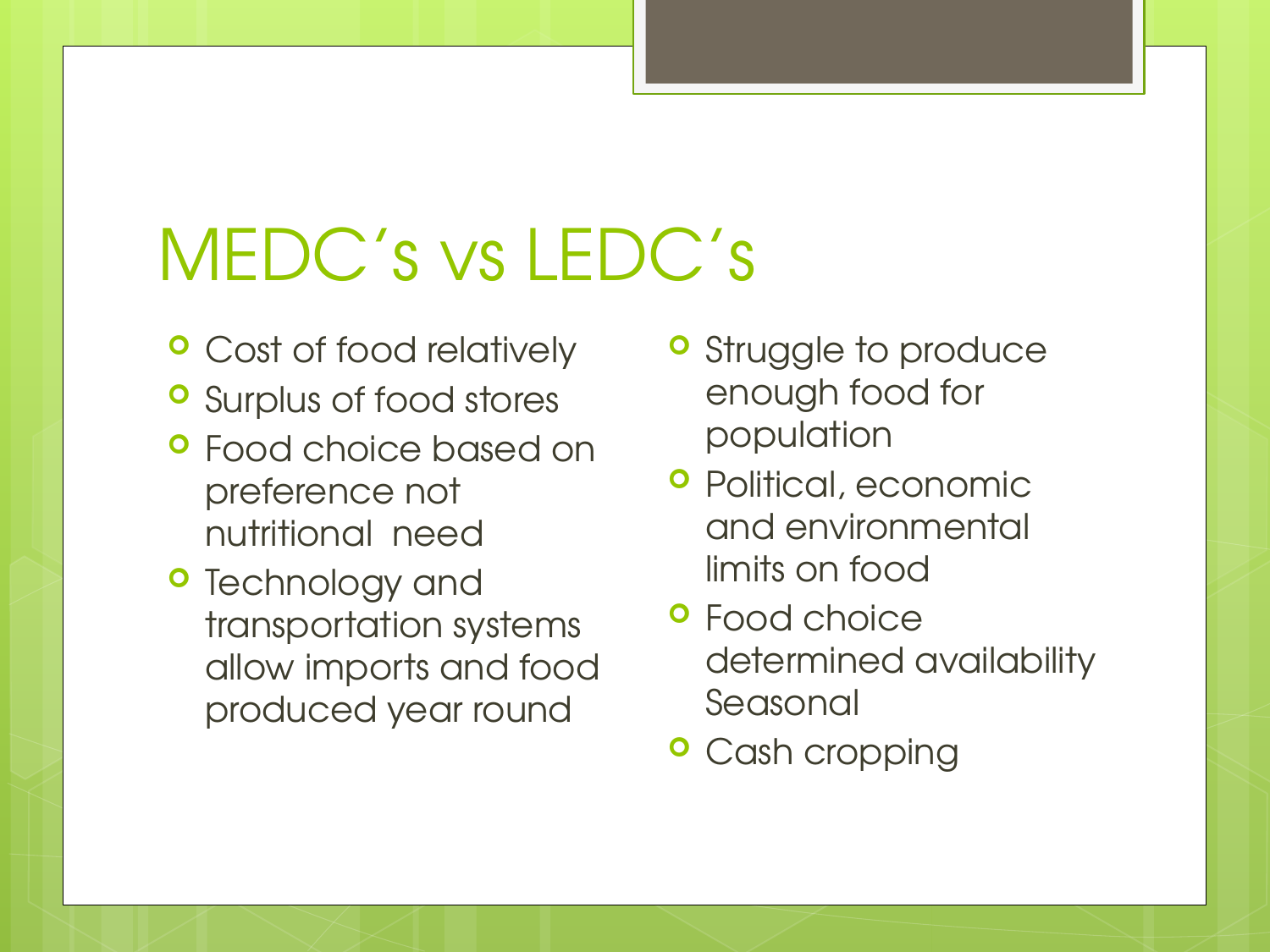

# MEDC’s vs LEDC’s
Struggle to produce enough food for population
Political, economic and environmental limits on food
Food choice determined availability Seasonal
Cash cropping
Cost of food relatively
Surplus of food stores
Food choice based on preference not nutritional  need
Technology and transportation systems allow imports and food produced year round